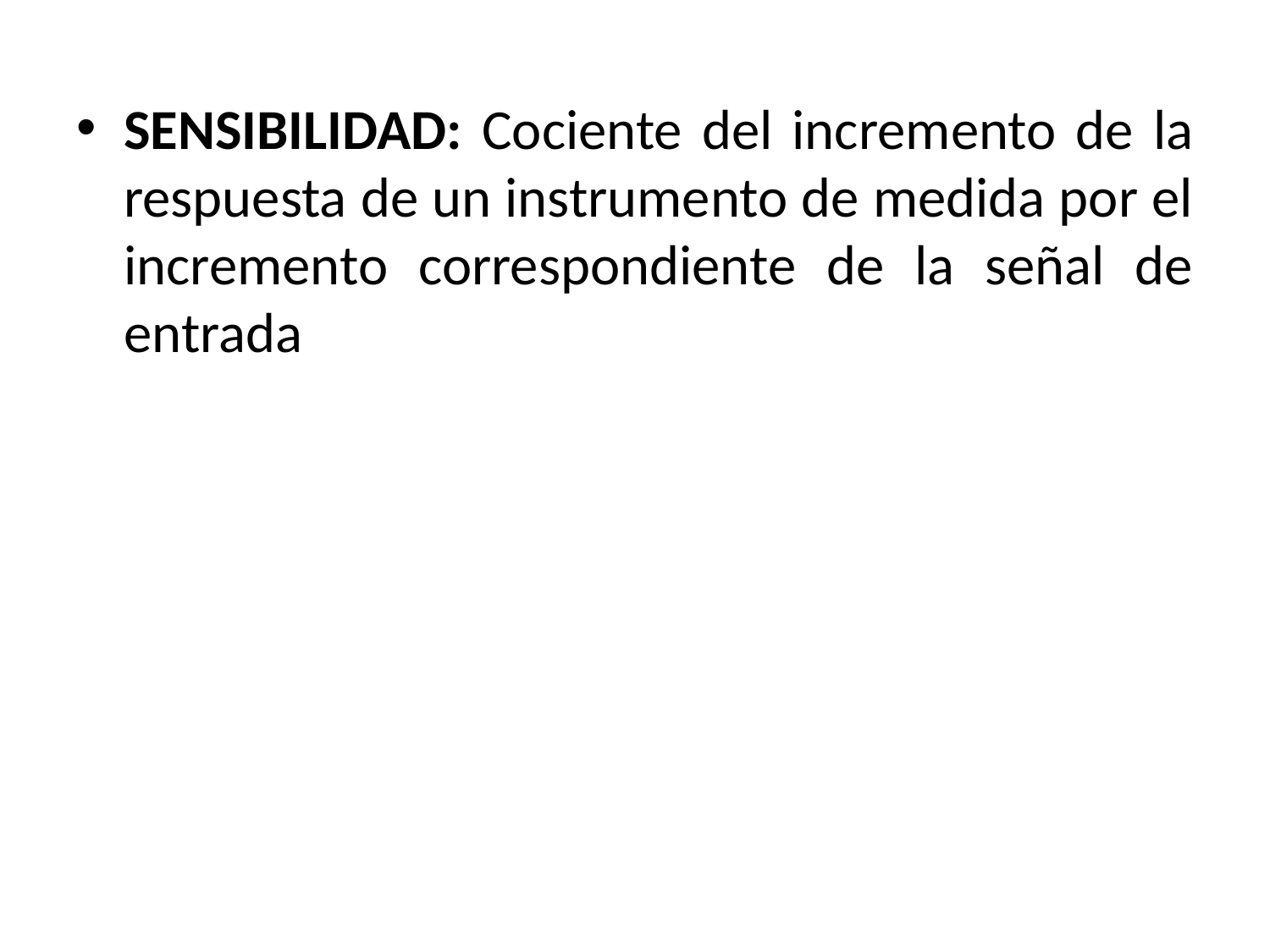

SENSIBILIDAD: Cociente del incremento de la respuesta de un instrumento de medida por el incremento correspondiente de la señal de entrada